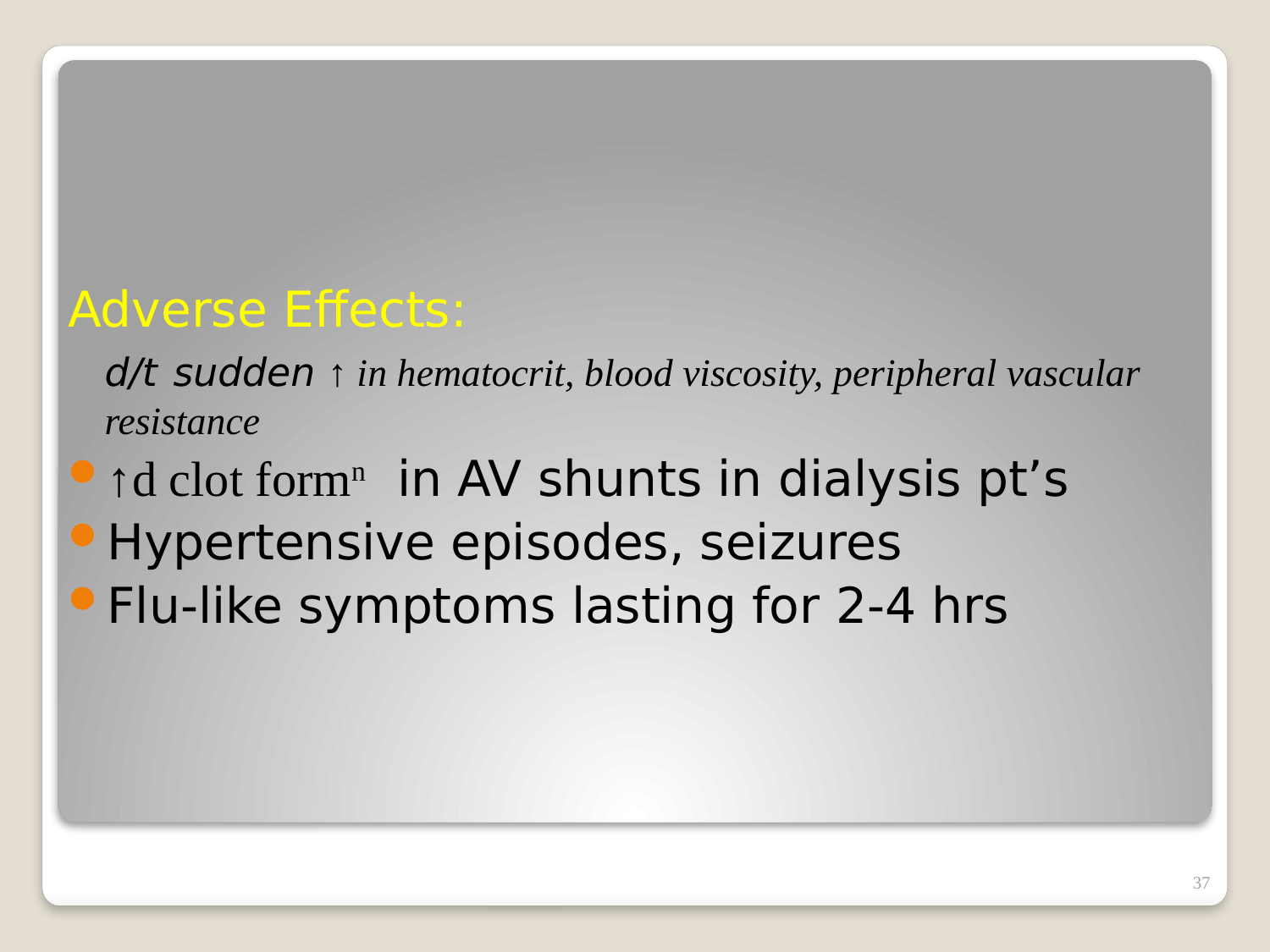

Adverse Effects:
d/t sudden ↑ in hematocrit, blood viscosity, peripheral vascular resistance
↑d clot formn  in AV shunts in dialysis pt’s
Hypertensive episodes, seizures
Flu-like symptoms lasting for 2-4 hrs
37